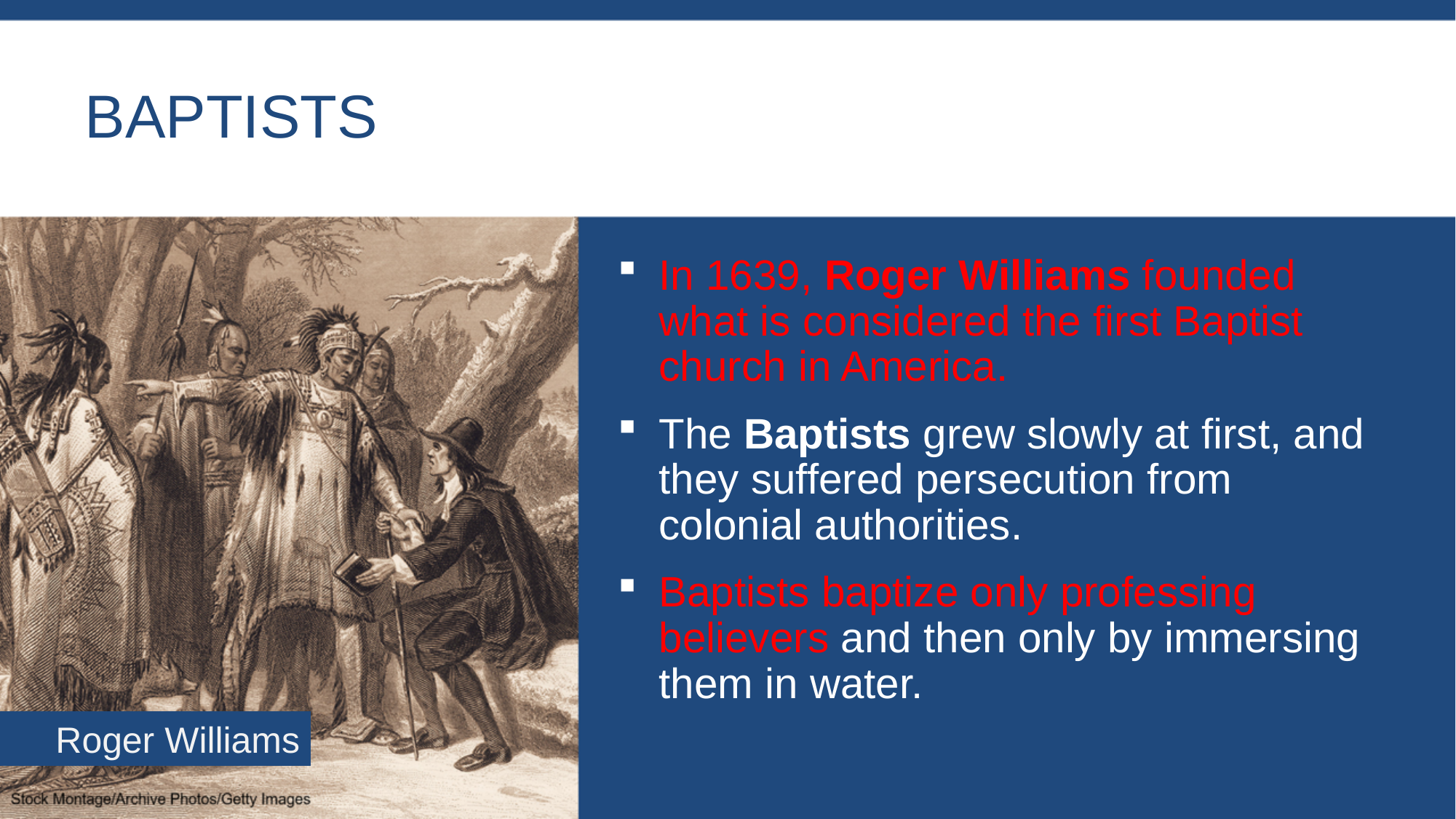

# Baptists
In 1639, Roger Williams founded what is considered the first Baptist church in America.
The Baptists grew slowly at first, and they suffered persecution from colonial authorities.
Baptists baptize only professing believers and then only by immersing them in water.
Roger Williams